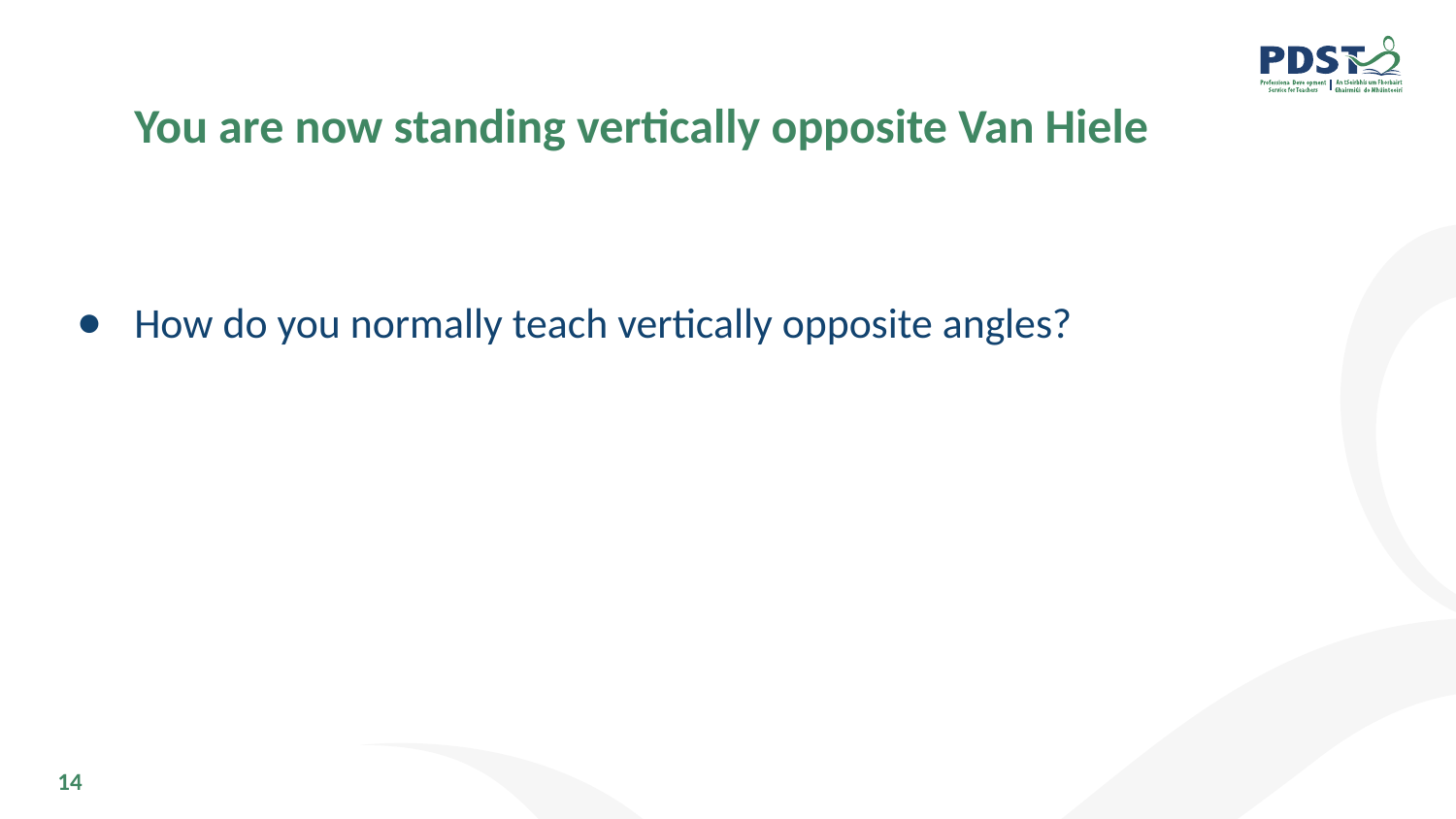

# You are now standing vertically opposite Van Hiele
How do you normally teach vertically opposite angles?

14